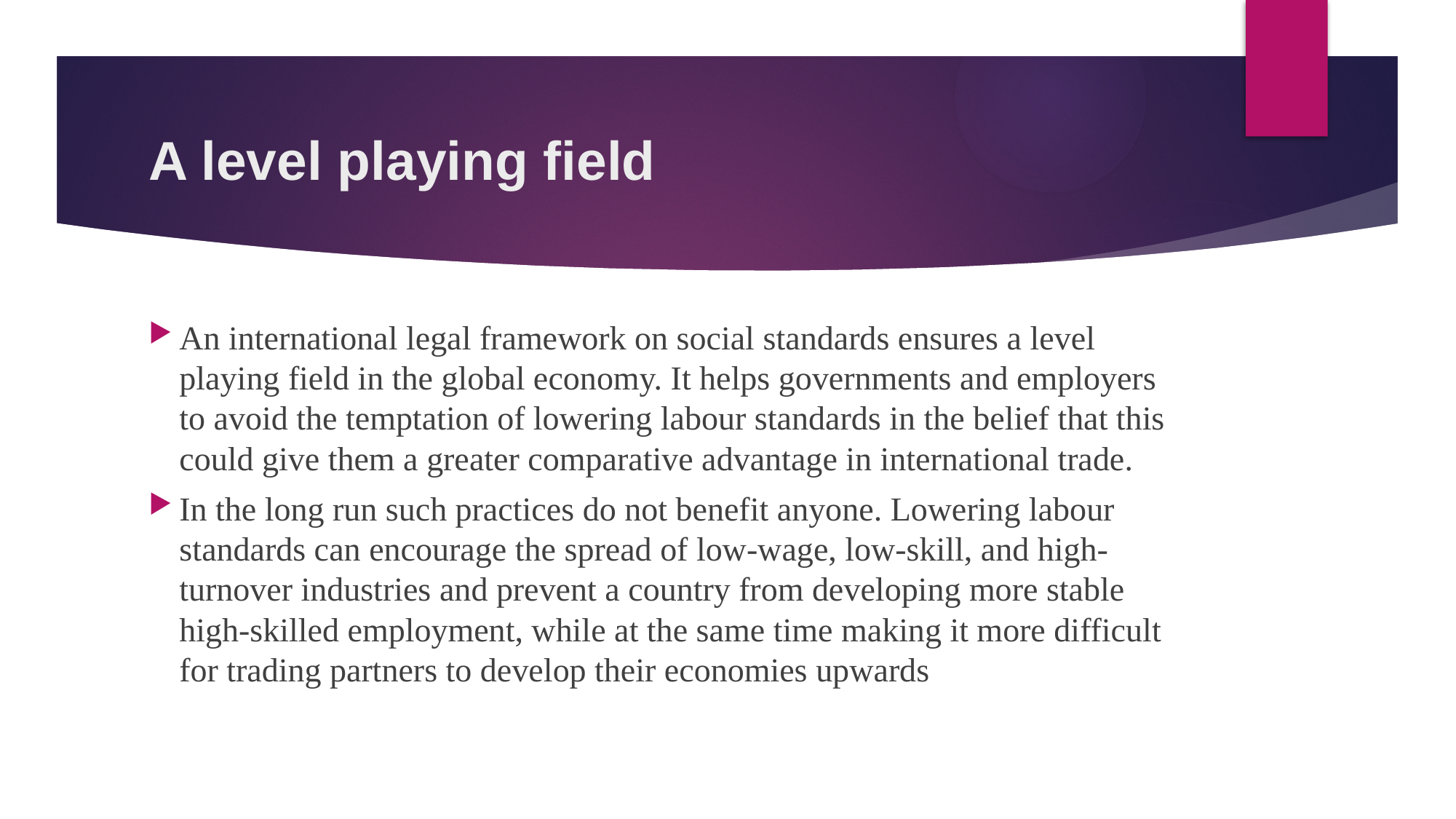

# A level playing field
An international legal framework on social standards ensures a level playing field in the global economy. It helps governments and employers to avoid the temptation of lowering labour standards in the belief that this could give them a greater comparative advantage in international trade.
In the long run such practices do not benefit anyone. Lowering labour standards can encourage the spread of low-wage, low-skill, and high-turnover industries and prevent a country from developing more stable high-skilled employment, while at the same time making it more difficult for trading partners to develop their economies upwards